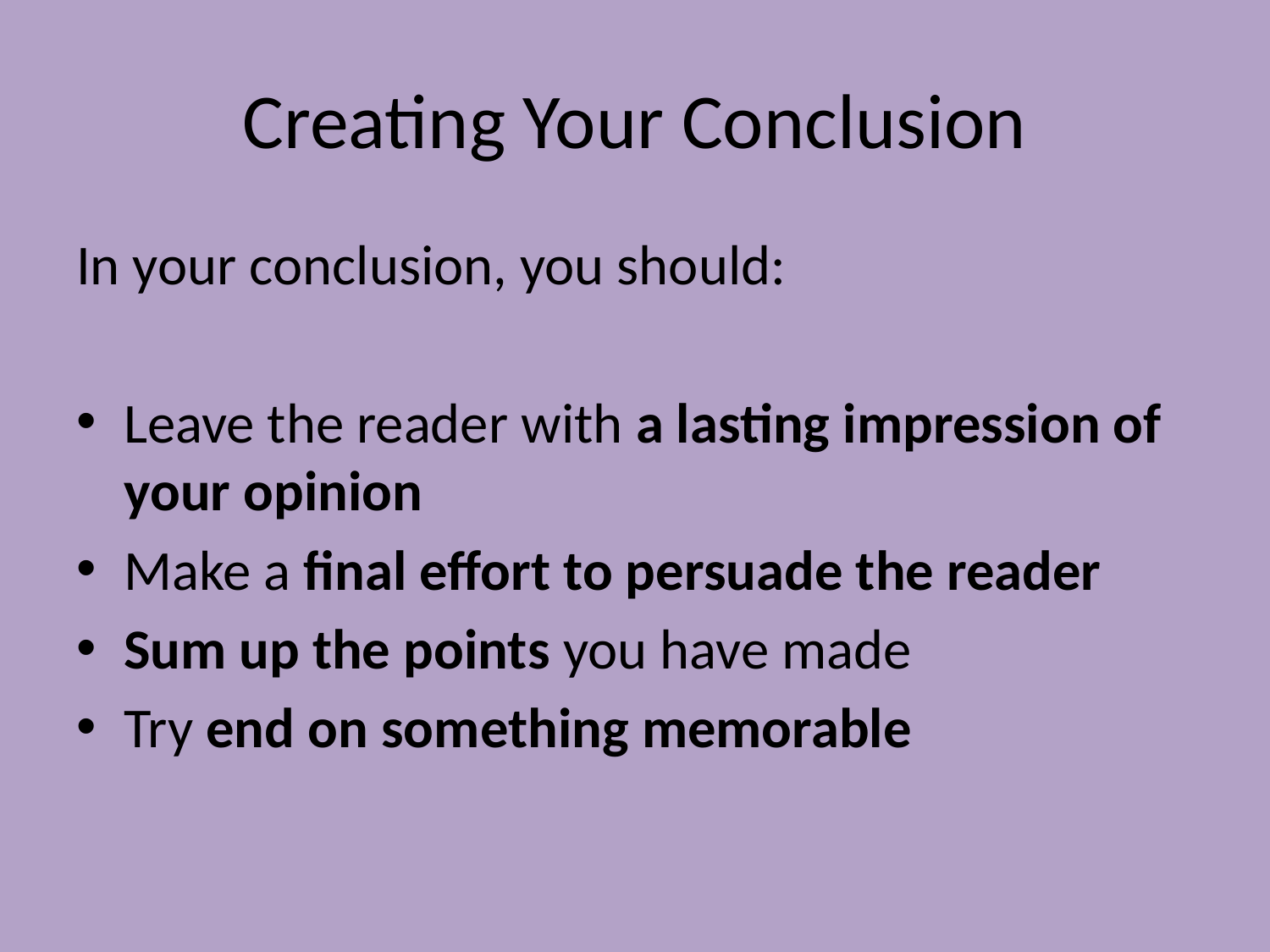

# Creating Your Conclusion
In your conclusion, you should:

Leave the reader with a lasting impression of your opinion
Make a final effort to persuade the reader
Sum up the points you have made
Try end on something memorable